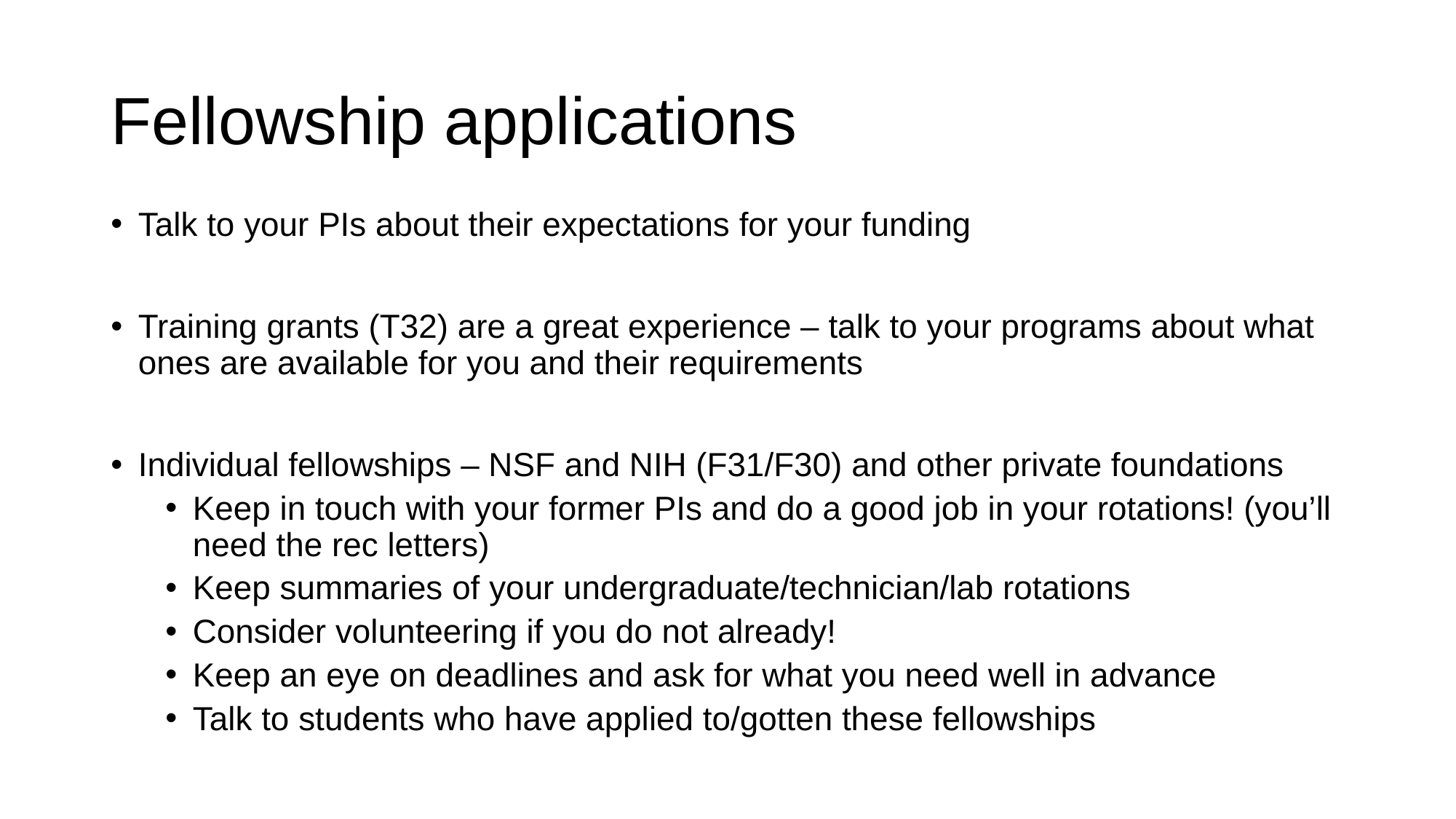

# Fellowship applications
Talk to your PIs about their expectations for your funding

Training grants (T32) are a great experience – talk to your programs about what ones are available for you and their requirements

Individual fellowships – NSF and NIH (F31/F30) and other private foundations
Keep in touch with your former PIs and do a good job in your rotations! (you’ll need the rec letters)
Keep summaries of your undergraduate/technician/lab rotations
Consider volunteering if you do not already!
Keep an eye on deadlines and ask for what you need well in advance
Talk to students who have applied to/gotten these fellowships